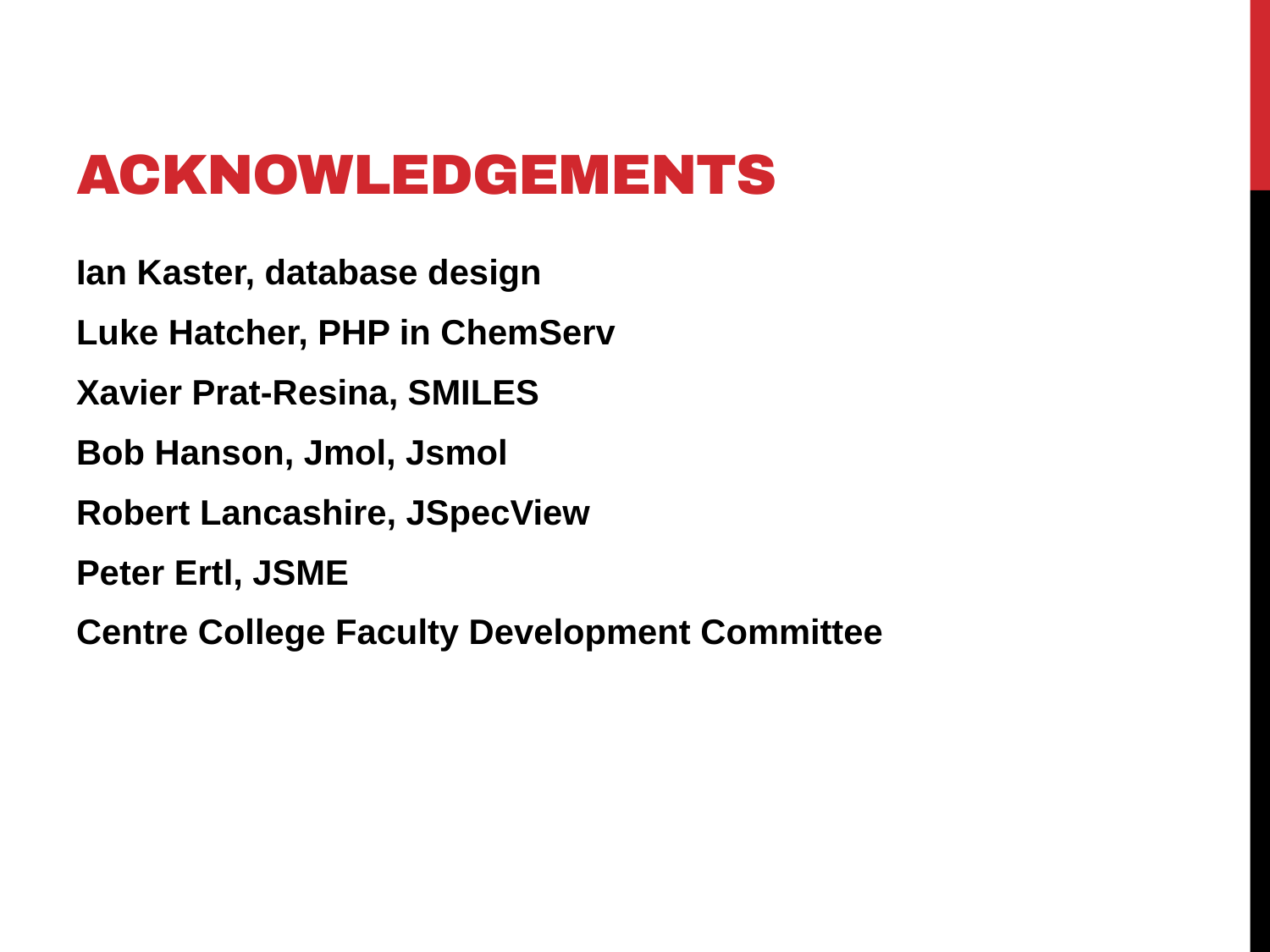

# Acknowledgements
Ian Kaster, database design
Luke Hatcher, PHP in ChemServ
Xavier Prat-Resina, SMILES
Bob Hanson, Jmol, Jsmol
Robert Lancashire, JSpecView
Peter Ertl, JSME
Centre College Faculty Development Committee